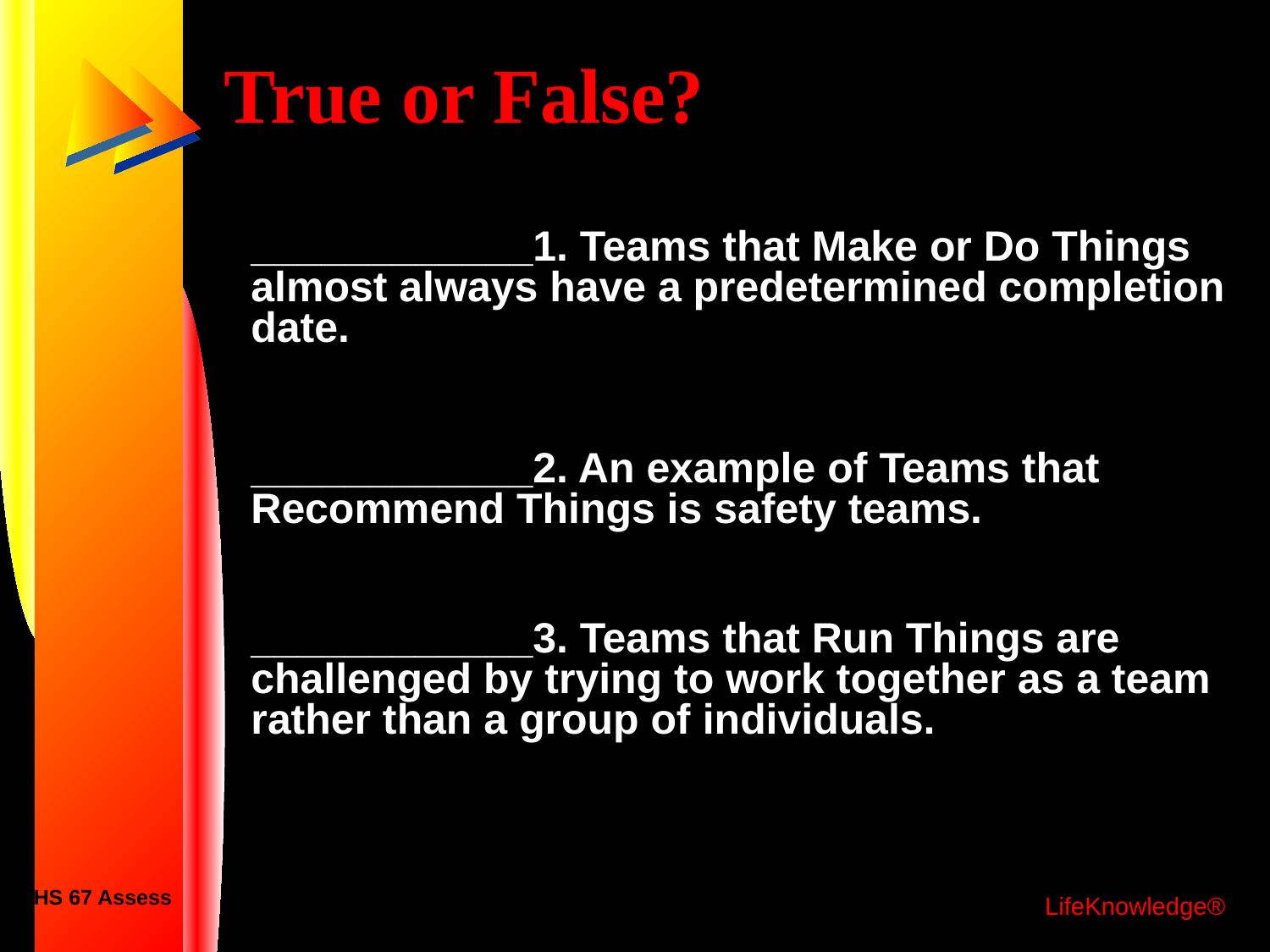

# True or False?
	____________1. Teams that Make or Do Things almost always have a predetermined completion date.
____________2. An example of Teams that Recommend Things is safety teams.
	____________3. Teams that Run Things are challenged by trying to work together as a team rather than a group of individuals.

HS 67 Assess
LifeKnowledge®